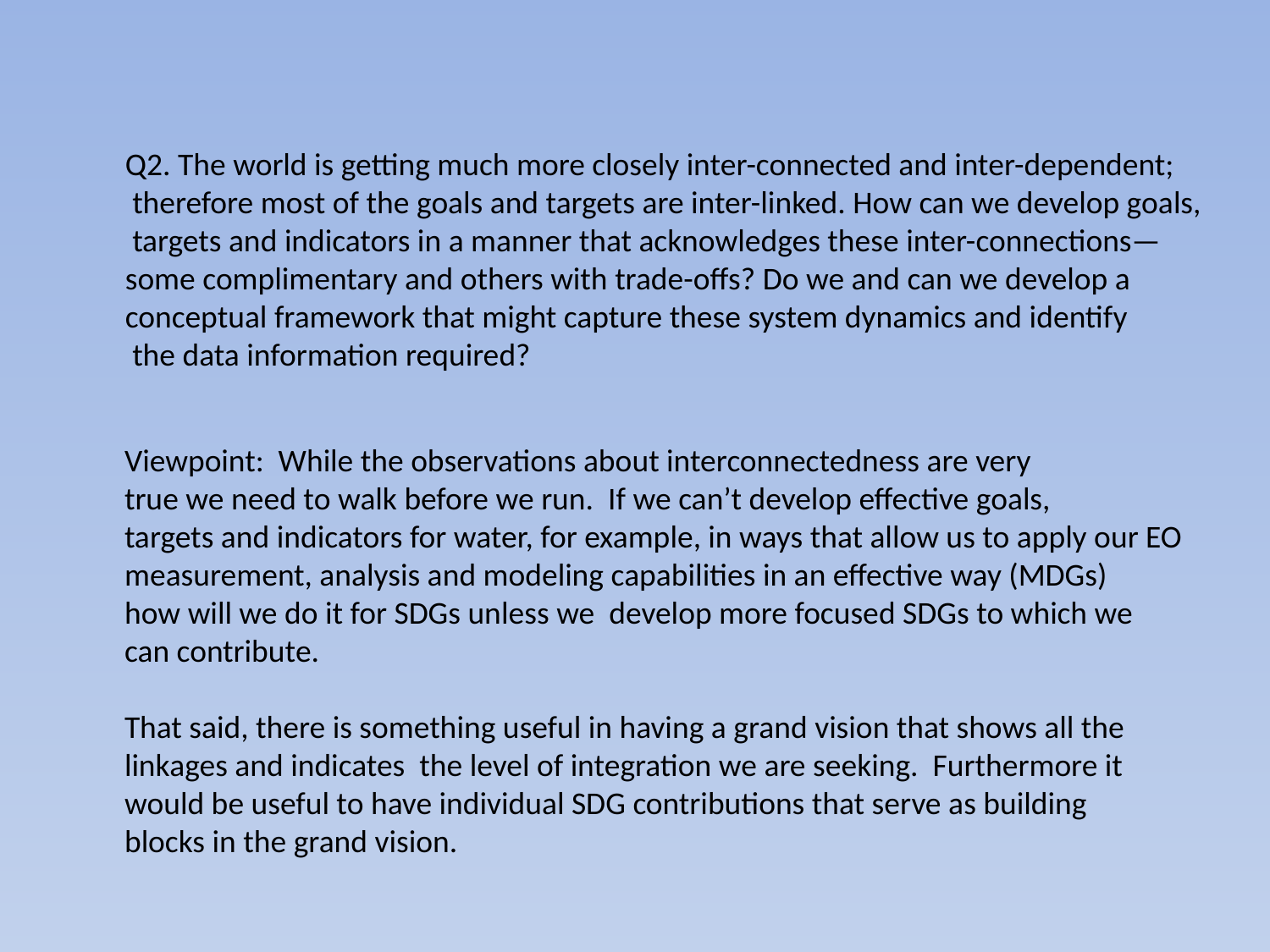

Q2. The world is getting much more closely inter-connected and inter-dependent;
 therefore most of the goals and targets are inter-linked. How can we develop goals,
 targets and indicators in a manner that acknowledges these inter-connections—
some complimentary and others with trade-offs? Do we and can we develop a
conceptual framework that might capture these system dynamics and identify
 the data information required?

Viewpoint:  While the observations about interconnectedness are very
true we need to walk before we run.  If we can’t develop effective goals,
targets and indicators for water, for example, in ways that allow us to apply our EO
measurement, analysis and modeling capabilities in an effective way (MDGs)
how will we do it for SDGs unless we  develop more focused SDGs to which we
can contribute.

That said, there is something useful in having a grand vision that shows all the
linkages and indicates  the level of integration we are seeking.  Furthermore it
would be useful to have individual SDG contributions that serve as building
blocks in the grand vision.